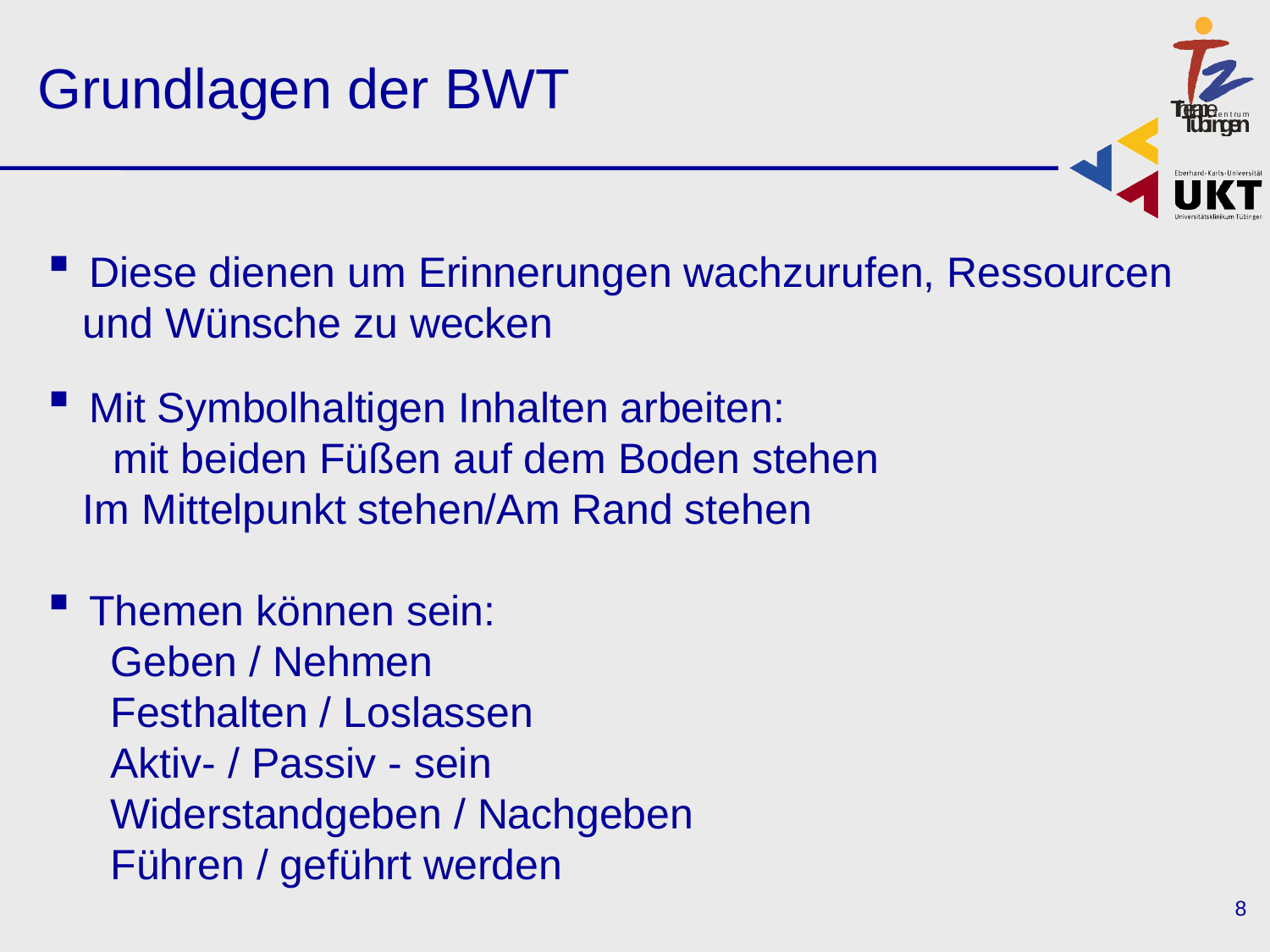

Grundlagen der BWT

 Diese dienen um Erinnerungen wachzurufen, Ressourcen
   und Wünsche zu wecken

 Mit Symbolhaltigen Inhalten arbeiten:
   mit beiden Füßen auf dem Boden stehen
   Im Mittelpunkt stehen/Am Rand stehen

 Themen können sein:
Geben / Nehmen
Festhalten / Loslassen
Aktiv- / Passiv - sein
Widerstandgeben / Nachgeben
Führen / geführt werden
8